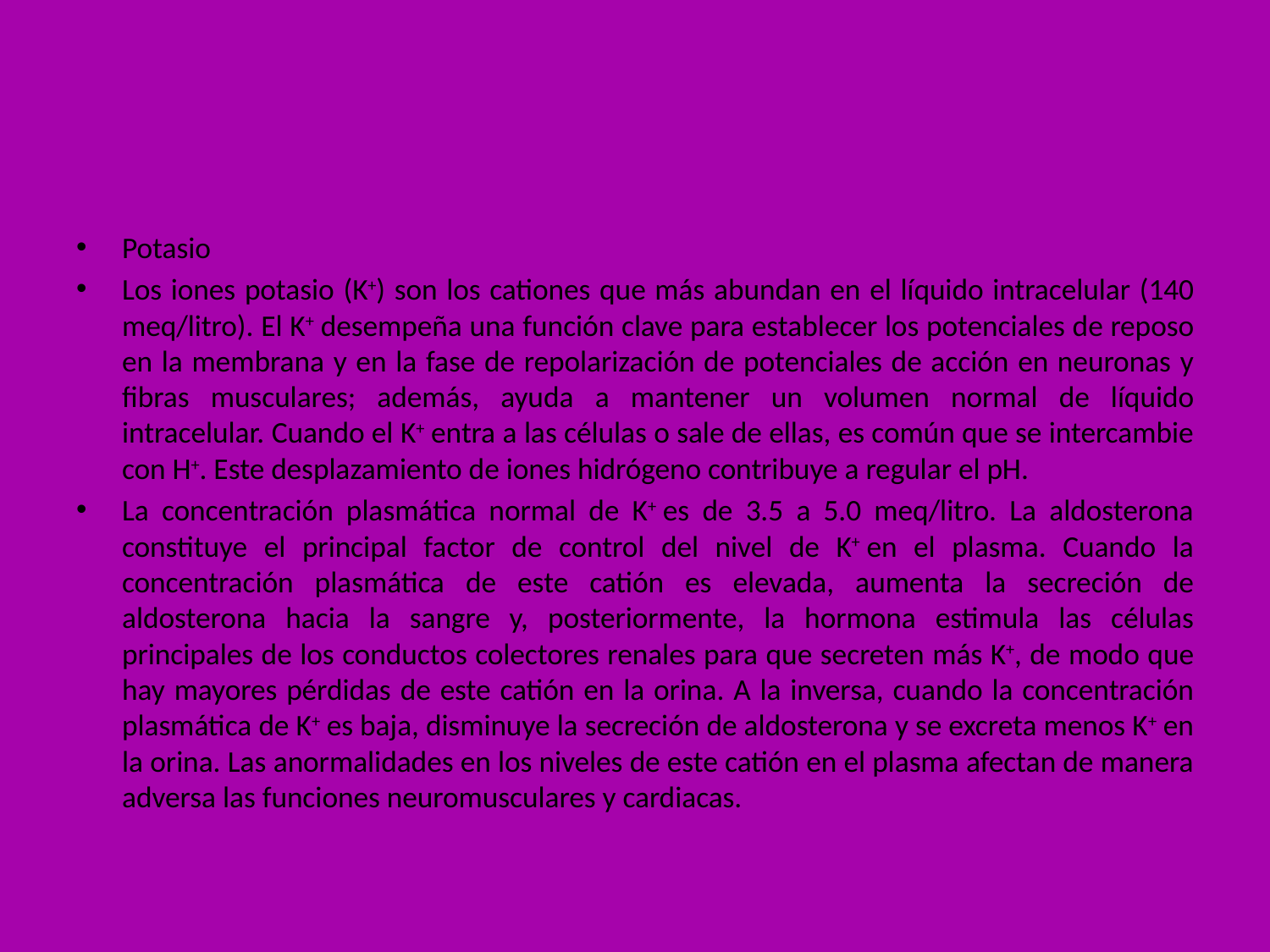

Potasio
Los iones potasio (K+) son los cationes que más abundan en el líquido intracelular (140 meq/litro). El K+ desempeña una función clave para establecer los potenciales de reposo en la membrana y en la fase de repolarización de potenciales de acción en neuronas y fibras musculares; además, ayuda a mantener un volumen normal de líquido intracelular. Cuando el K+ entra a las células o sale de ellas, es común que se intercambie con H+. Este desplazamiento de iones hidrógeno contribuye a regular el pH.
La concentración plasmática normal de K+ es de 3.5 a 5.0 meq/litro. La aldosterona constituye el principal factor de control del nivel de K+ en el plasma. Cuando la concentración plasmática de este catión es elevada, aumenta la secreción de aldosterona hacia la sangre y, posteriormente, la hormona estimula las células principales de los conductos colectores renales para que secreten más K+, de modo que hay mayores pérdidas de este catión en la orina. A la inversa, cuando la concentración plasmática de K+ es baja, disminuye la secreción de aldosterona y se excreta menos K+ en la orina. Las anormalidades en los niveles de este catión en el plasma afectan de manera adversa las funciones neuromusculares y cardiacas.